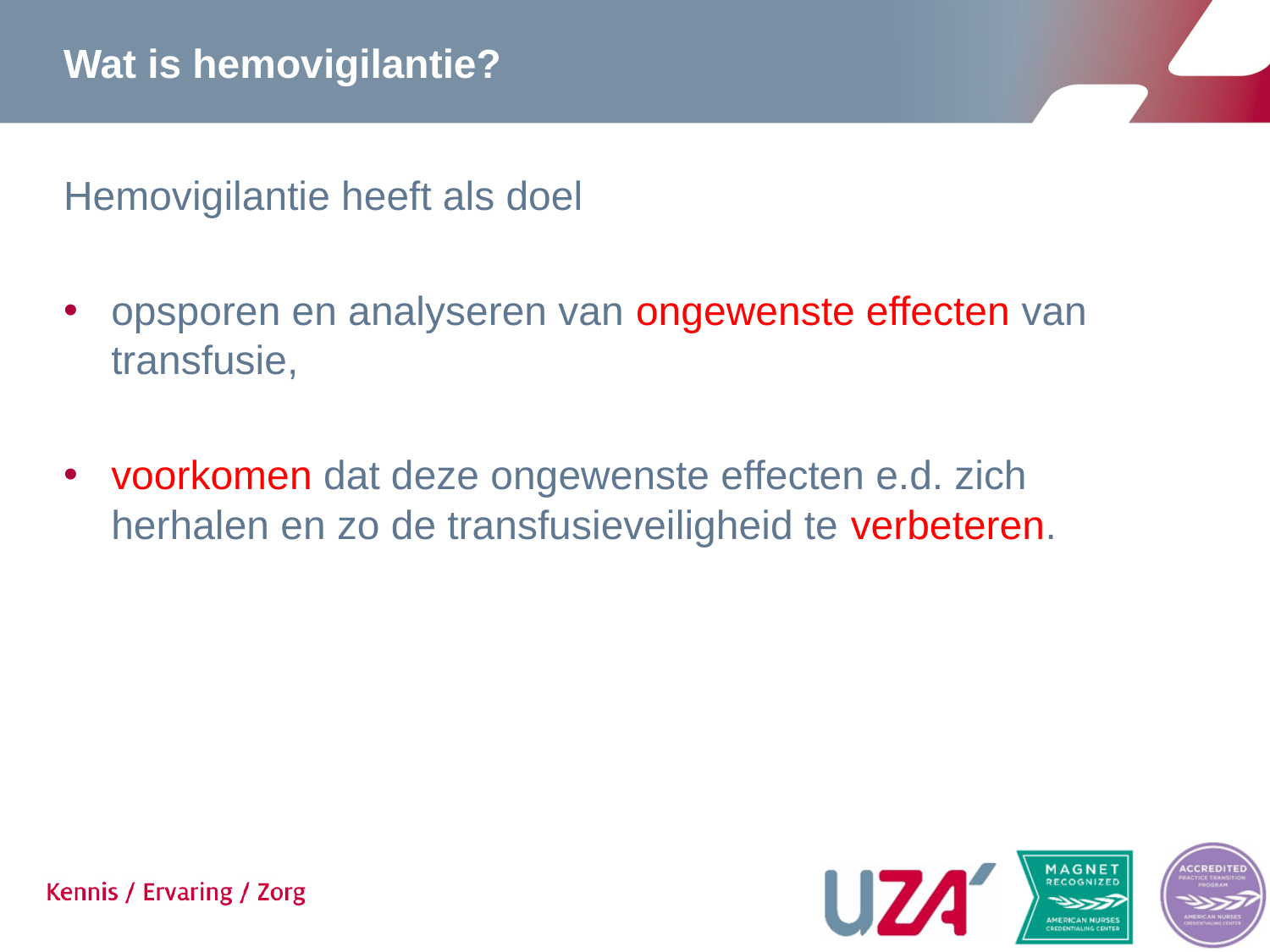

# Wat is hemovigilantie?
Hemovigilantie heeft als doel

opsporen en analyseren van ongewenste effecten van transfusie,

voorkomen dat deze ongewenste effecten e.d. zich herhalen en zo de transfusieveiligheid te verbeteren.